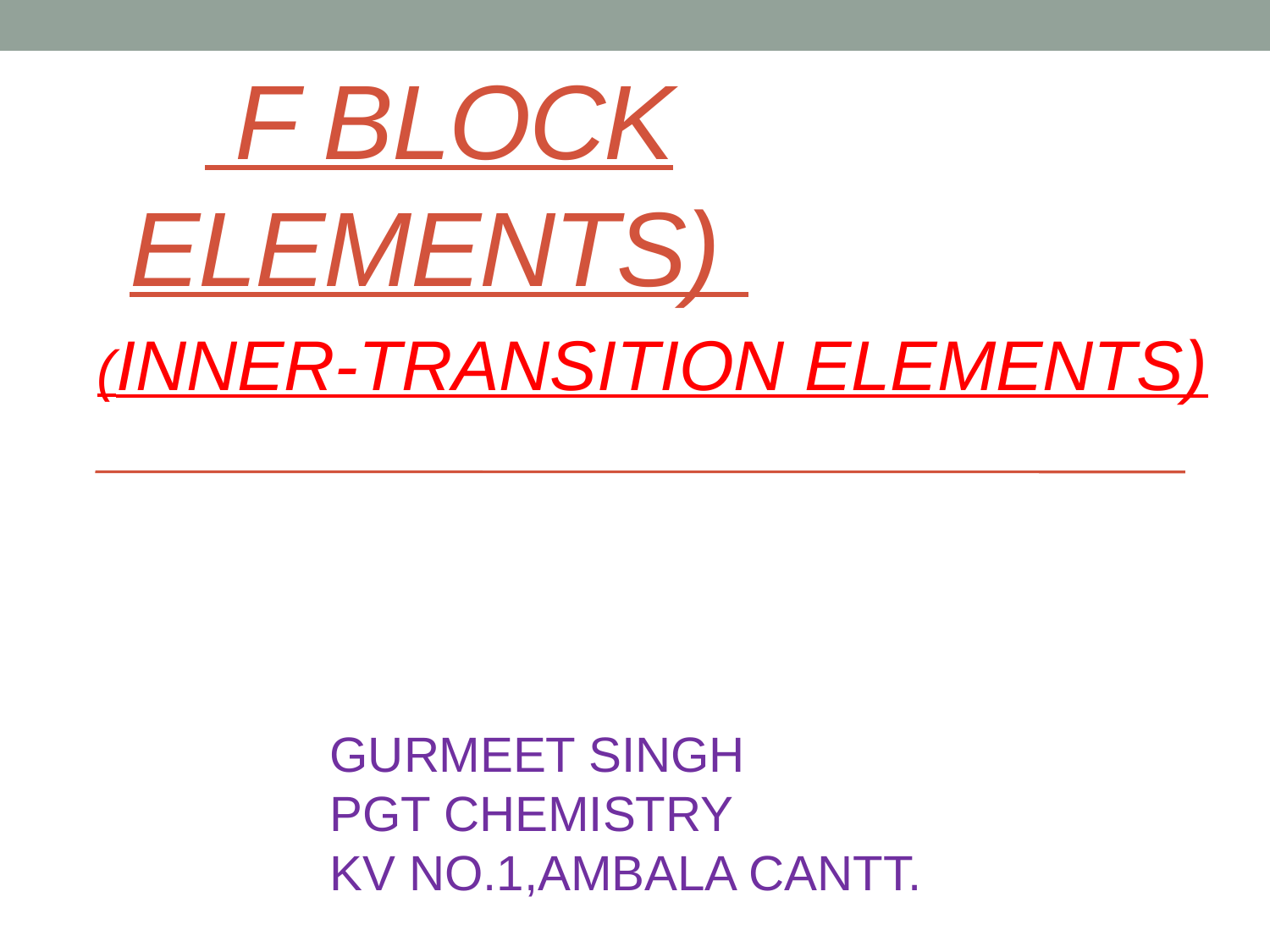

# f block ELEMENTS)
(INNER-TRANSITION ELEMENTS)

GURMEET SINGH
PGT CHEMISTRY
KV NO.1,AMBALA CANTT.